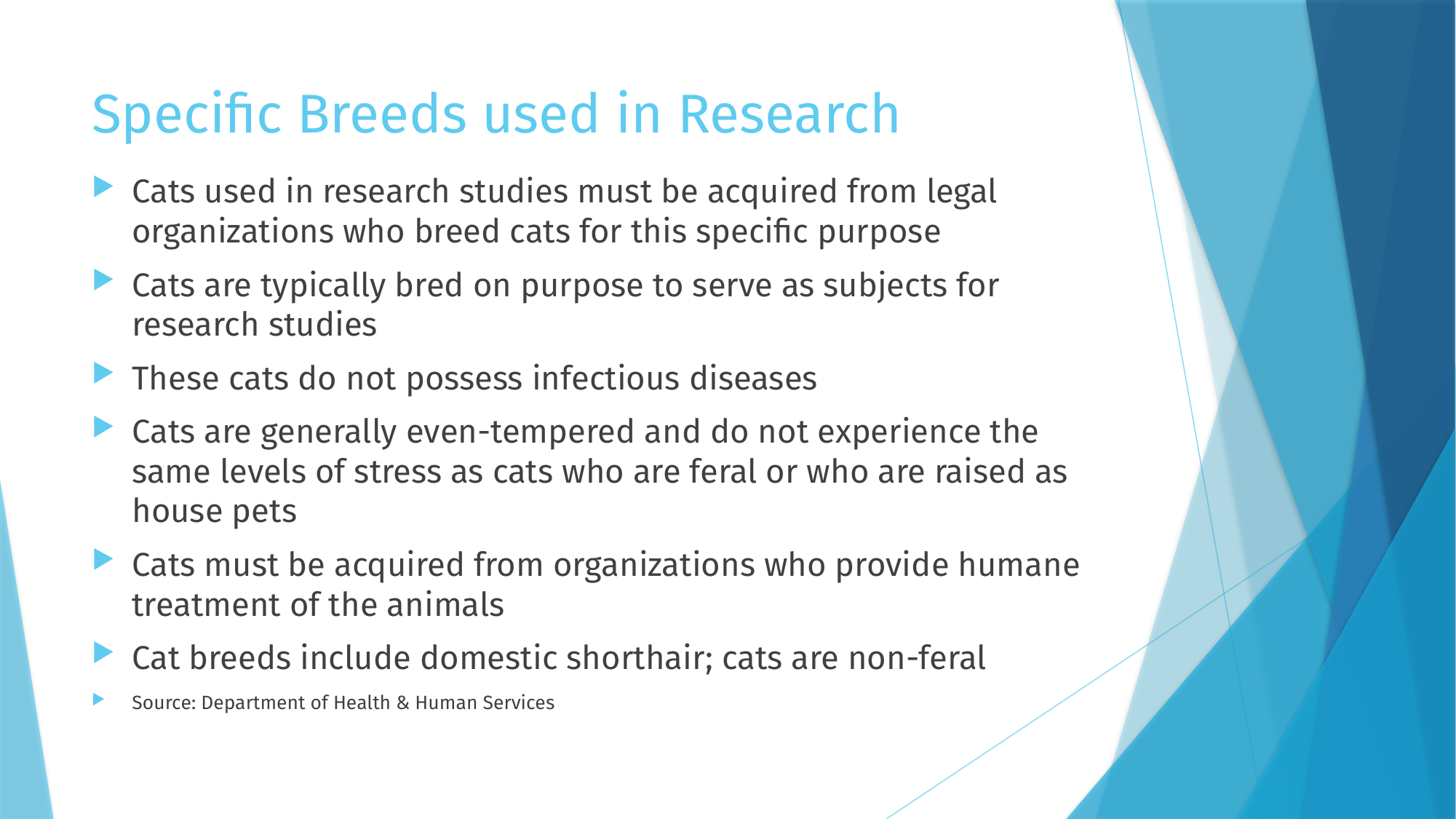

# Specific Breeds used in Research
Cats used in research studies must be acquired from legal organizations who breed cats for this specific purpose
Cats are typically bred on purpose to serve as subjects for research studies
These cats do not possess infectious diseases
Cats are generally even-tempered and do not experience the same levels of stress as cats who are feral or who are raised as house pets
Cats must be acquired from organizations who provide humane treatment of the animals
Cat breeds include domestic shorthair; cats are non-feral
Source: Department of Health & Human Services